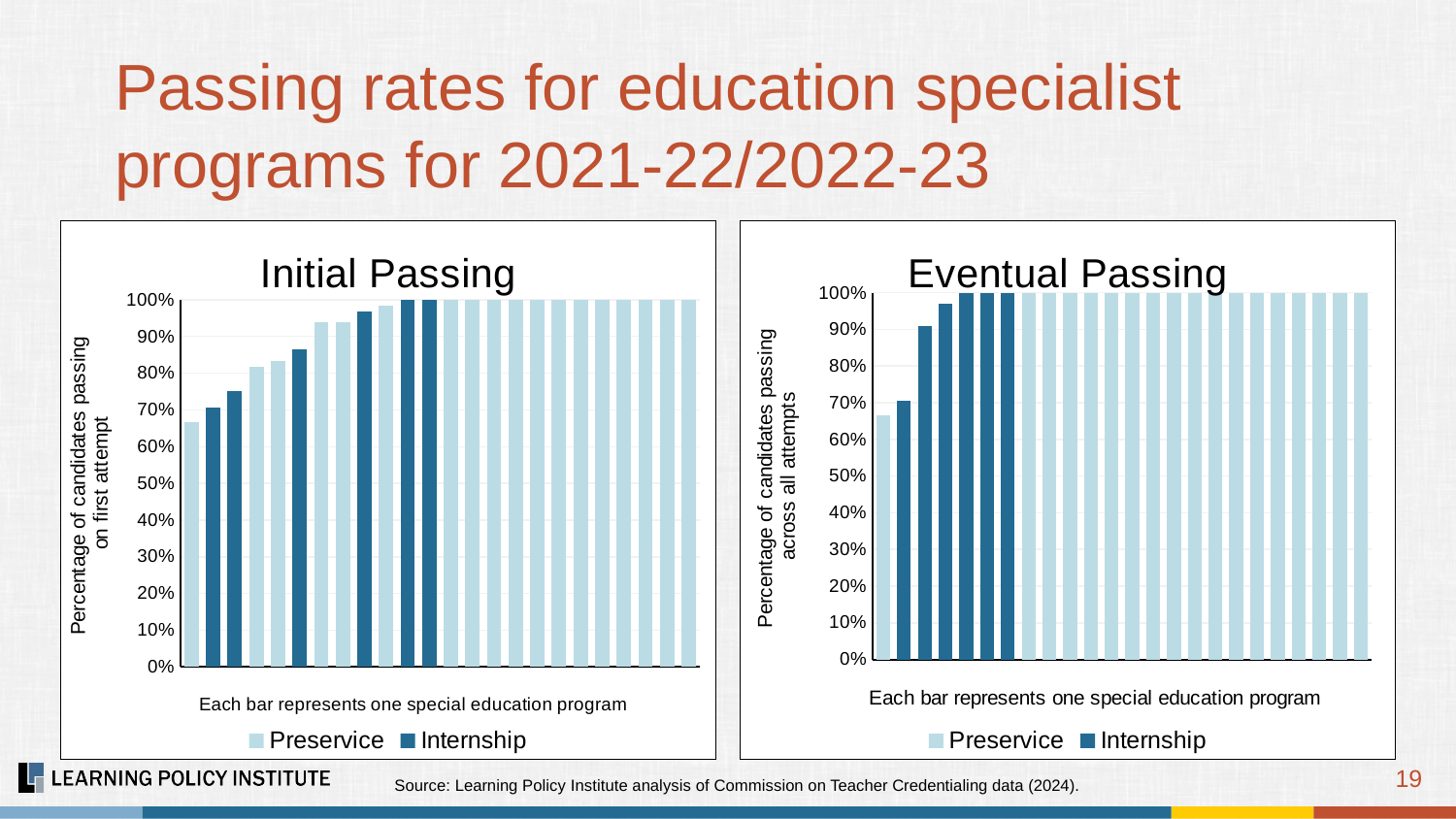

# Passing rates for education specialist programs for 2021-22/2022-23

### Chart: Initial Passing

| Category | Preservice | Internship |
|---|---|---|

### Chart: Eventual Passing

| Category | Preservice | Internship |
|---|---|---|
19
Source: Learning Policy Institute analysis of Commission on Teacher Credentialing data (2024).